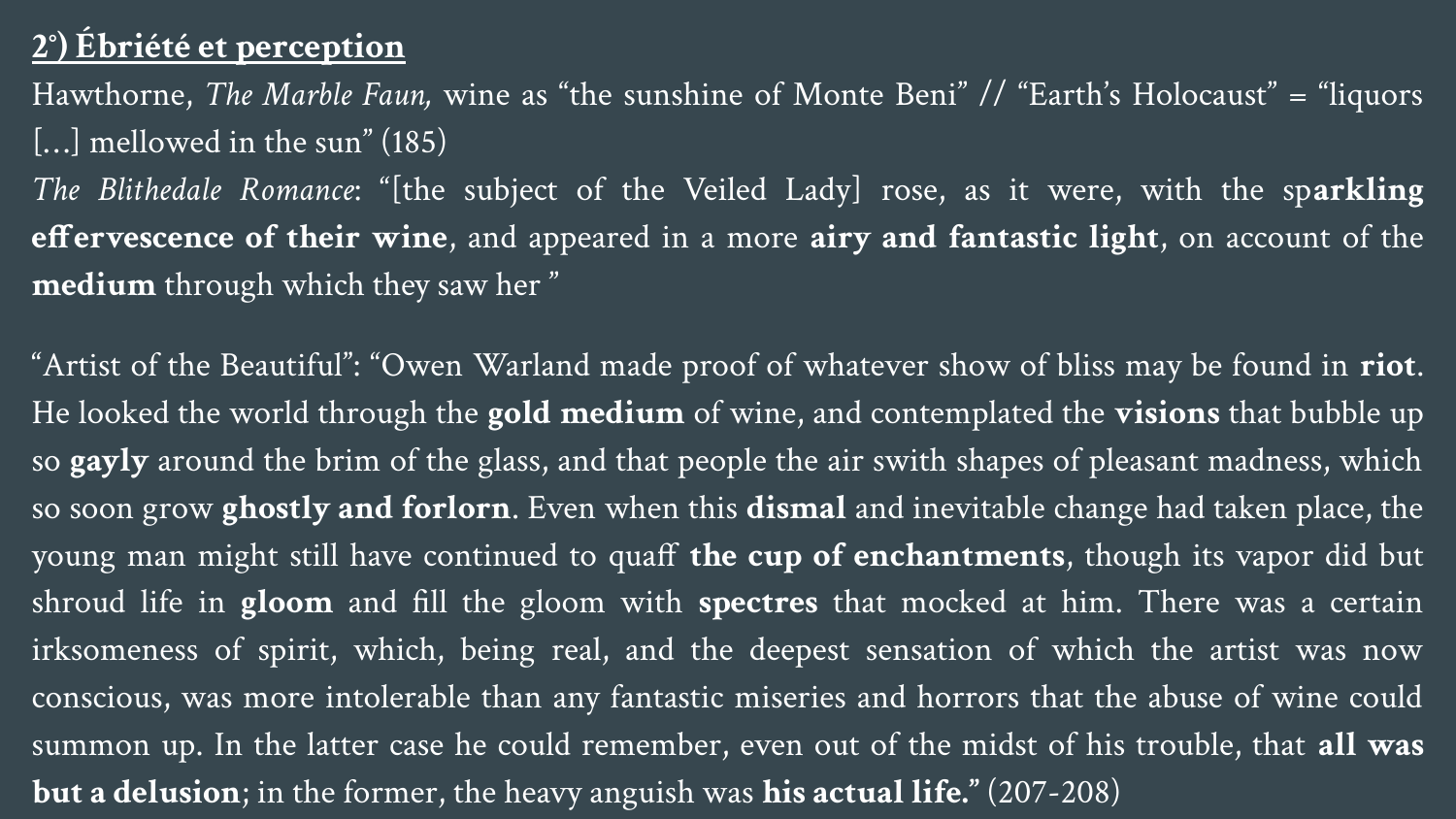

2°) ébriété et perception
Hawthorne, The Marble Faun, wine as “the sunshine of Monte Beni” // “Earth’s Holocaust” = “liquors […] mellowed in the sun” (185)
The Blithedale Romance: “[the subject of the Veiled Lady] rose, as it were, with the sparkling effervescence of their wine, and appeared in a more airy and fantastic light, on account of the medium through which they saw her ”

“Artist of the Beautiful”: “Owen Warland made proof of whatever show of bliss may be found in riot. He looked the world through the gold medium of wine, and contemplated the visions that bubble up so gayly around the brim of the glass, and that people the air swith shapes of pleasant madness, which so soon grow ghostly and forlorn. Even when this dismal and inevitable change had taken place, the young man might still have continued to quaff the cup of enchantments, though its vapor did but shroud life in gloom and fill the gloom with spectres that mocked at him. There was a certain irksomeness of spirit, which, being real, and the deepest sensation of which the artist was now conscious, was more intolerable than any fantastic miseries and horrors that the abuse of wine could summon up. In the latter case he could remember, even out of the midst of his trouble, that all was but a delusion; in the former, the heavy anguish was his actual life.” (207-208)